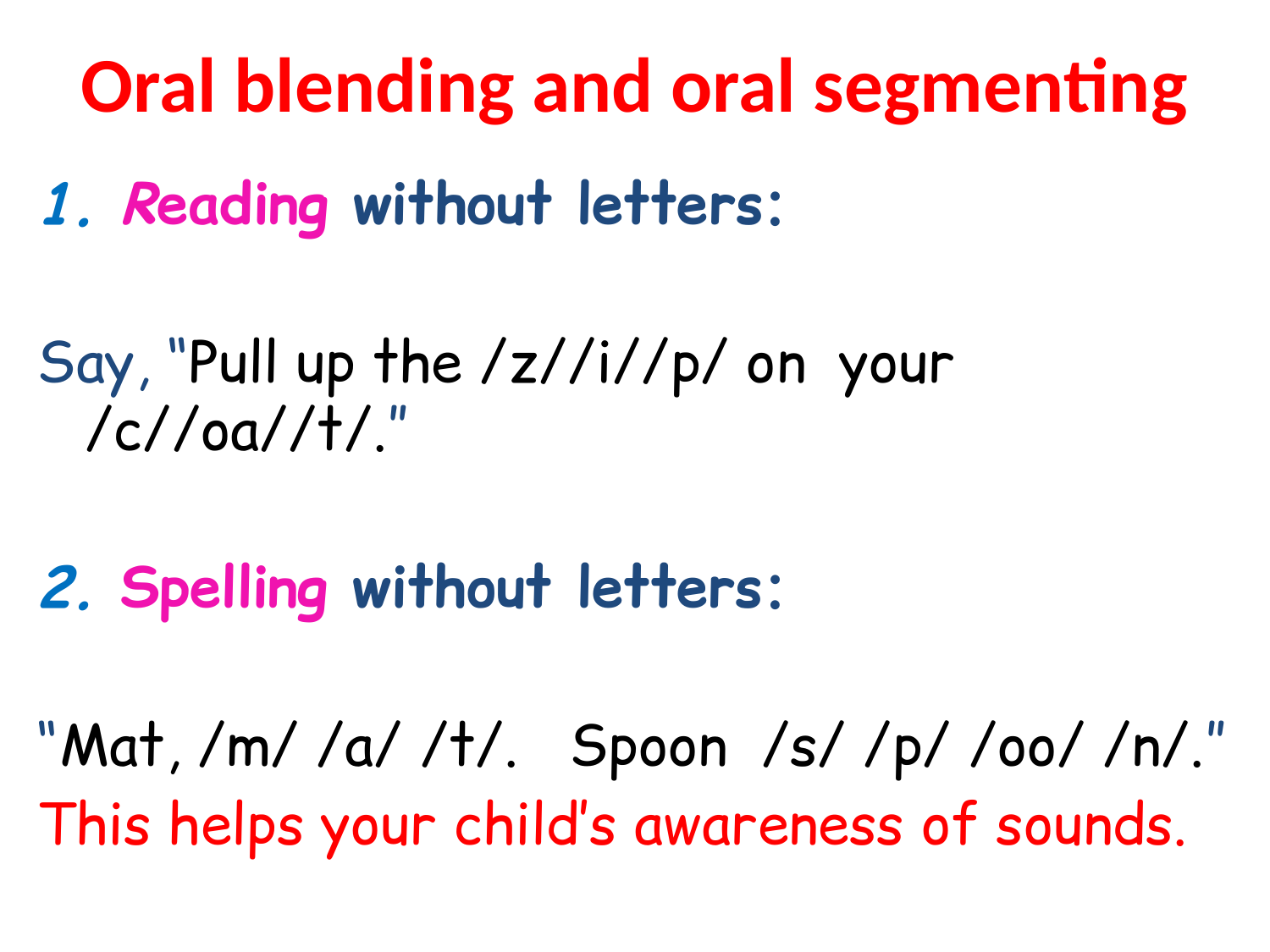

# Oral blending and oral segmenting
1. Reading without letters:

Say, “Pull up the /z//i//p/ on  your /c//oa//t/.”

2. Spelling without letters:

“Mat, /m/ /a/ /t/.   Spoon  /s/ /p/ /oo/ /n/.”
This helps your child’s awareness of sounds.